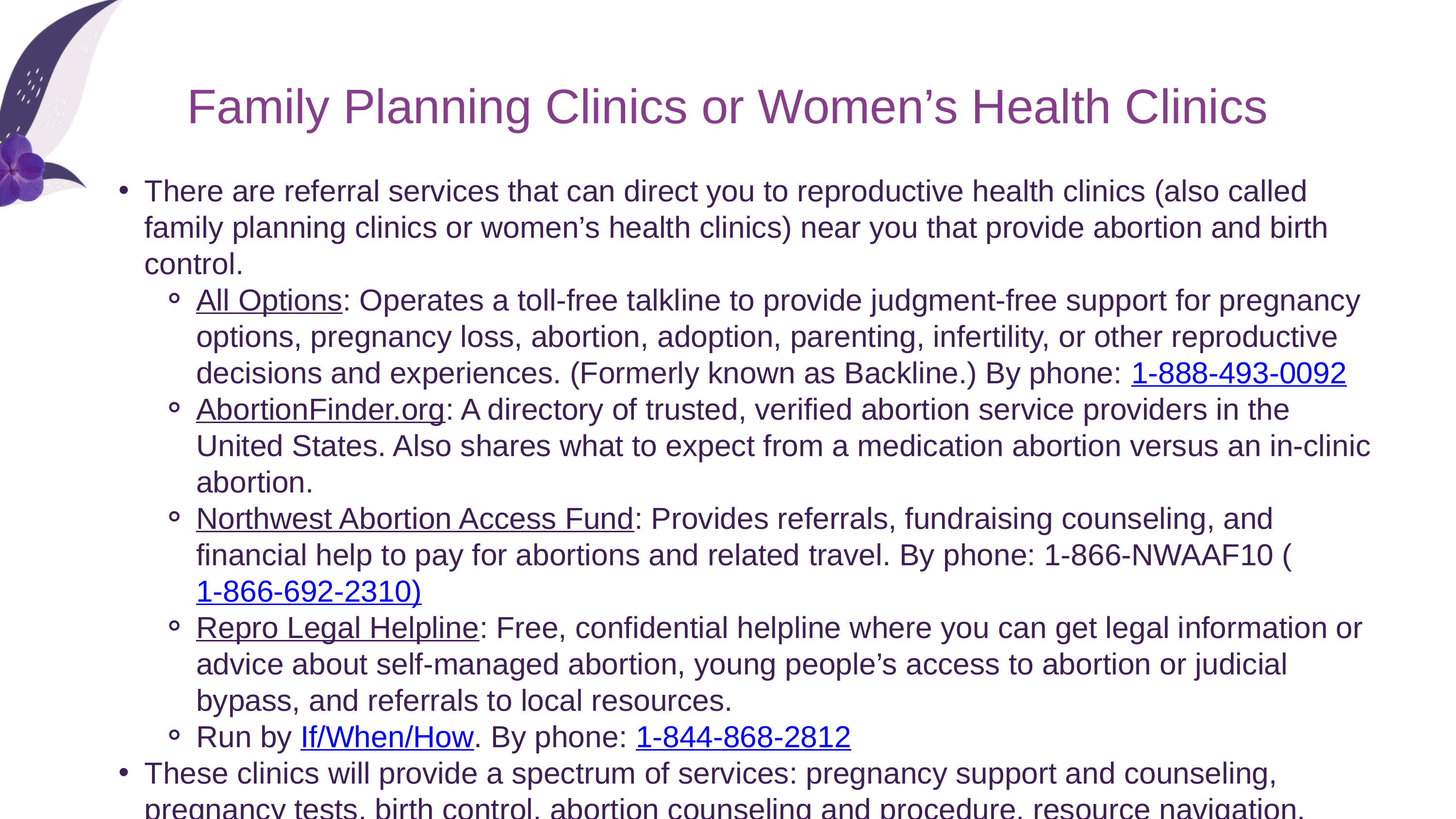

Family Planning Clinics or Women’s Health Clinics

There are referral services that can direct you to reproductive health clinics (also called family planning clinics or women’s health clinics) near you that provide abortion and birth control.
All Options: Operates a toll-free talkline to provide judgment-free support for pregnancy options, pregnancy loss, abortion, adoption, parenting, infertility, or other reproductive decisions and experiences. (Formerly known as Backline.) By phone: 1-888-493-0092
AbortionFinder.org: A directory of trusted, verified abortion service providers in the United States. Also shares what to expect from a medication abortion versus an in-clinic abortion.​
Northwest Abortion Access Fund: Provides referrals, fundraising counseling, and financial help to pay for abortions and related travel. By phone: 1-866-NWAAF10 (1-866-692-2310)
Repro Legal Helpline: Free, confidential helpline where you can get legal information or advice about self-managed abortion, young people’s access to abortion or judicial bypass, and referrals to local resources.
Run by If/When/How. By phone: 1-844-868-2812
These clinics will provide a spectrum of services: pregnancy support and counseling, pregnancy tests, birth control, abortion counseling and procedure, resource navigation, material assistance, and more.